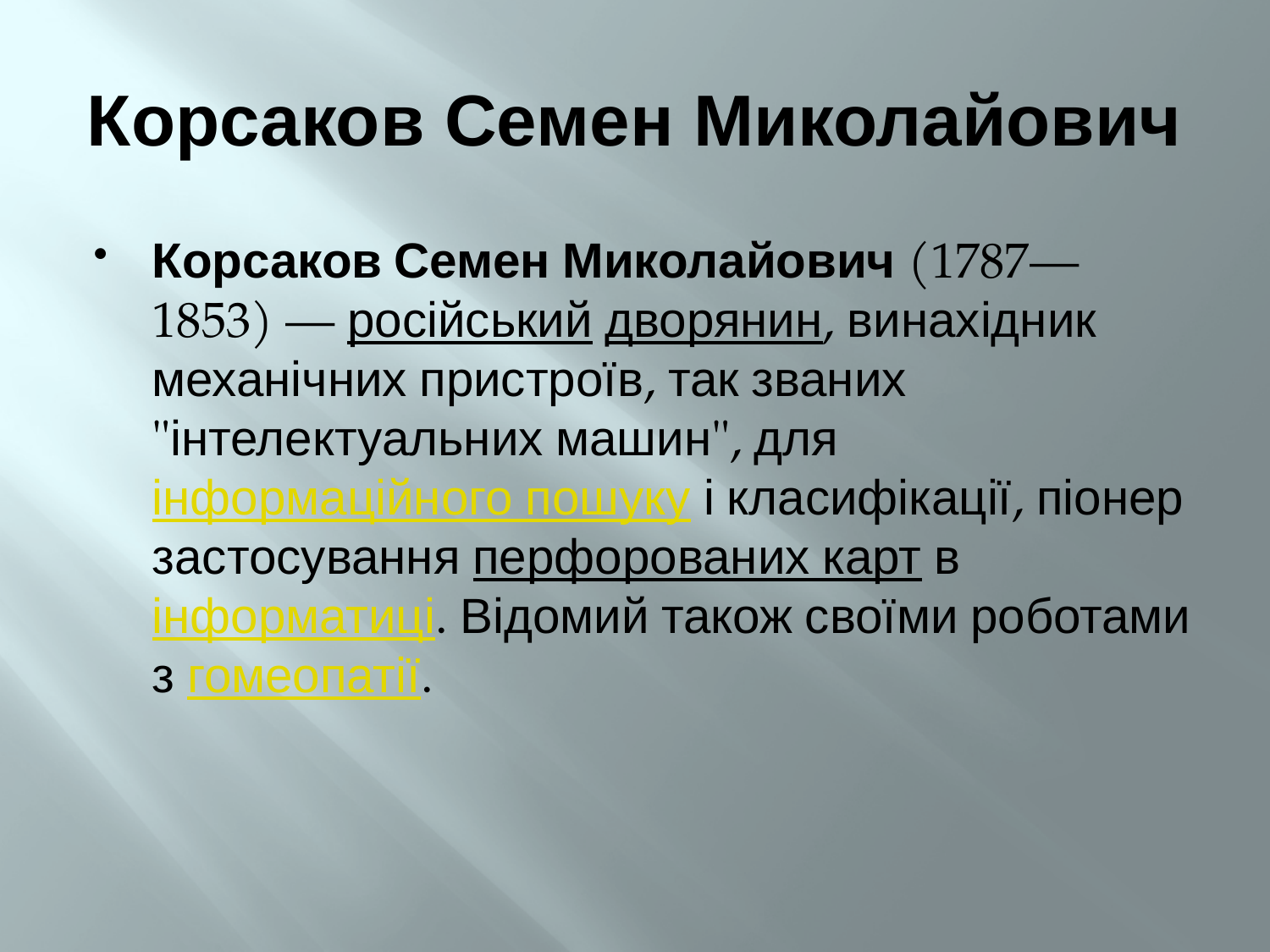

# Корсаков Семен Миколайович
Корсаков Семен Миколайович (1787—1853) — російський дворянин, винахідник механічних пристроїв, так званих "інтелектуальних машин", для інформаційного пошуку і класифікації, піонер застосування перфорованих карт в інформатиці. Відомий також своїми роботами з гомеопатії.